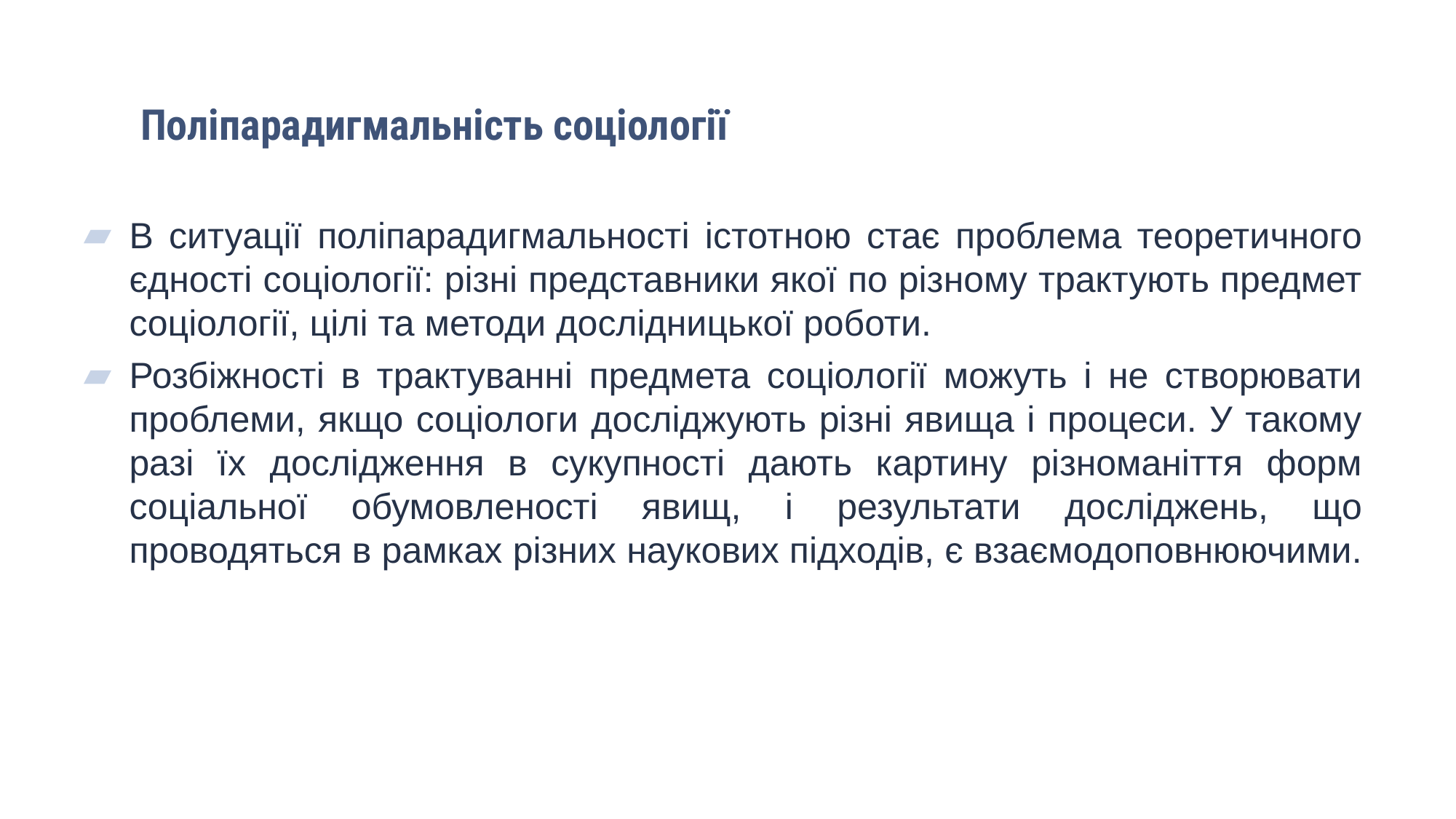

# Поліпарадигмальність соціології
В ситуації поліпарадигмальності істотною стає проблема теоретичного єдності соціології: різні представники якої по різному трактують предмет соціології, цілі та методи дослідницької роботи.
Розбіжності в трактуванні предмета соціології можуть і не створювати проблеми, якщо соціологи досліджують різні явища і процеси. У такому разі їх дослідження в сукупності дають картину різноманіття форм соціальної обумовленості явищ, і результати досліджень, що проводяться в рамках різних наукових підходів, є взаємодоповнюючими.